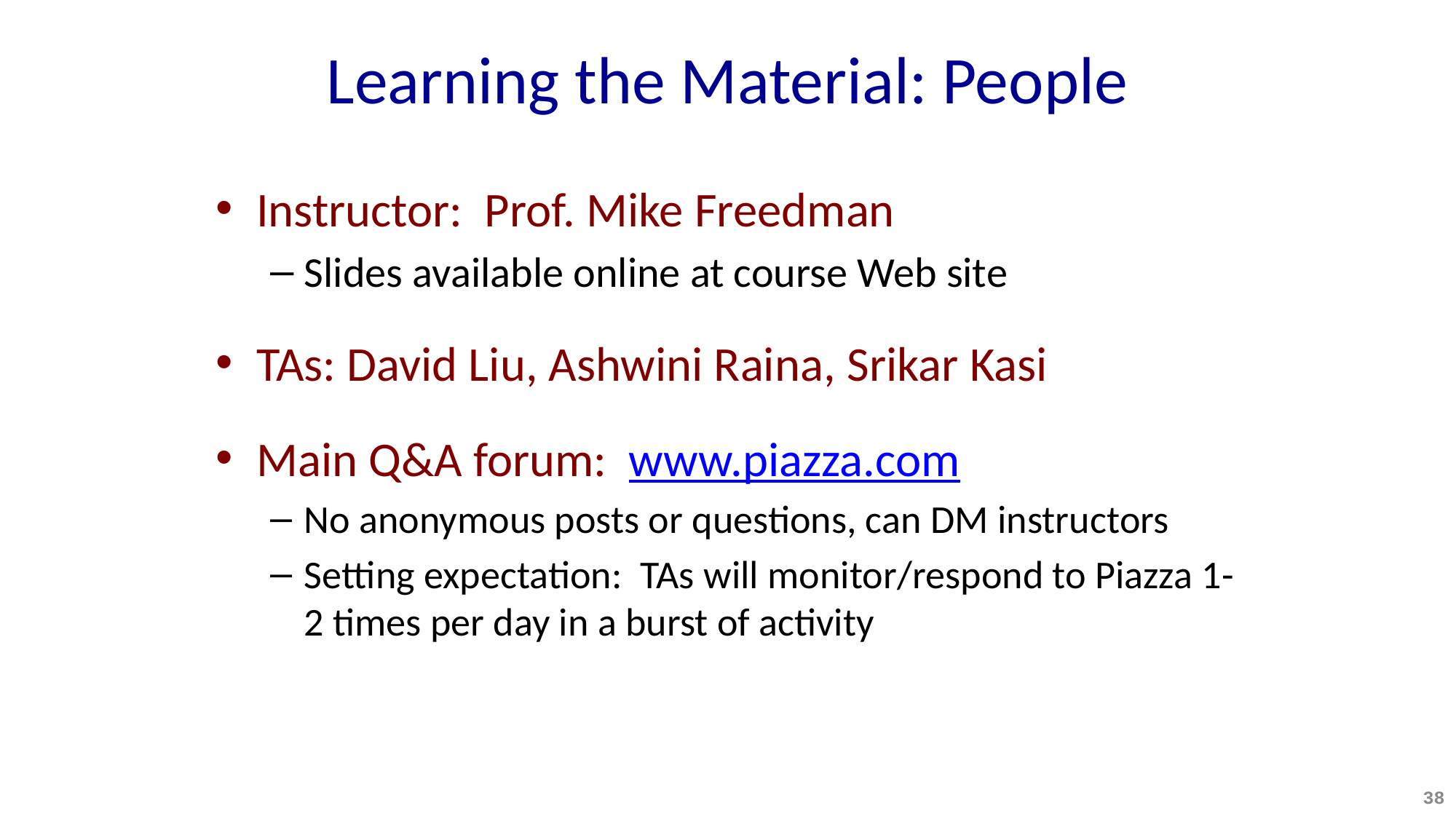

# Learning the Material: People
Instructor:  Prof. Mike Freedman
Slides available online at course Web site
TAs: David Liu, Ashwini Raina, Srikar Kasi
Main Q&A forum:  www.piazza.com
No anonymous posts or questions, can DM instructors
Setting expectation:  TAs will monitor/respond to Piazza 1-2 times per day in a burst of activity

38